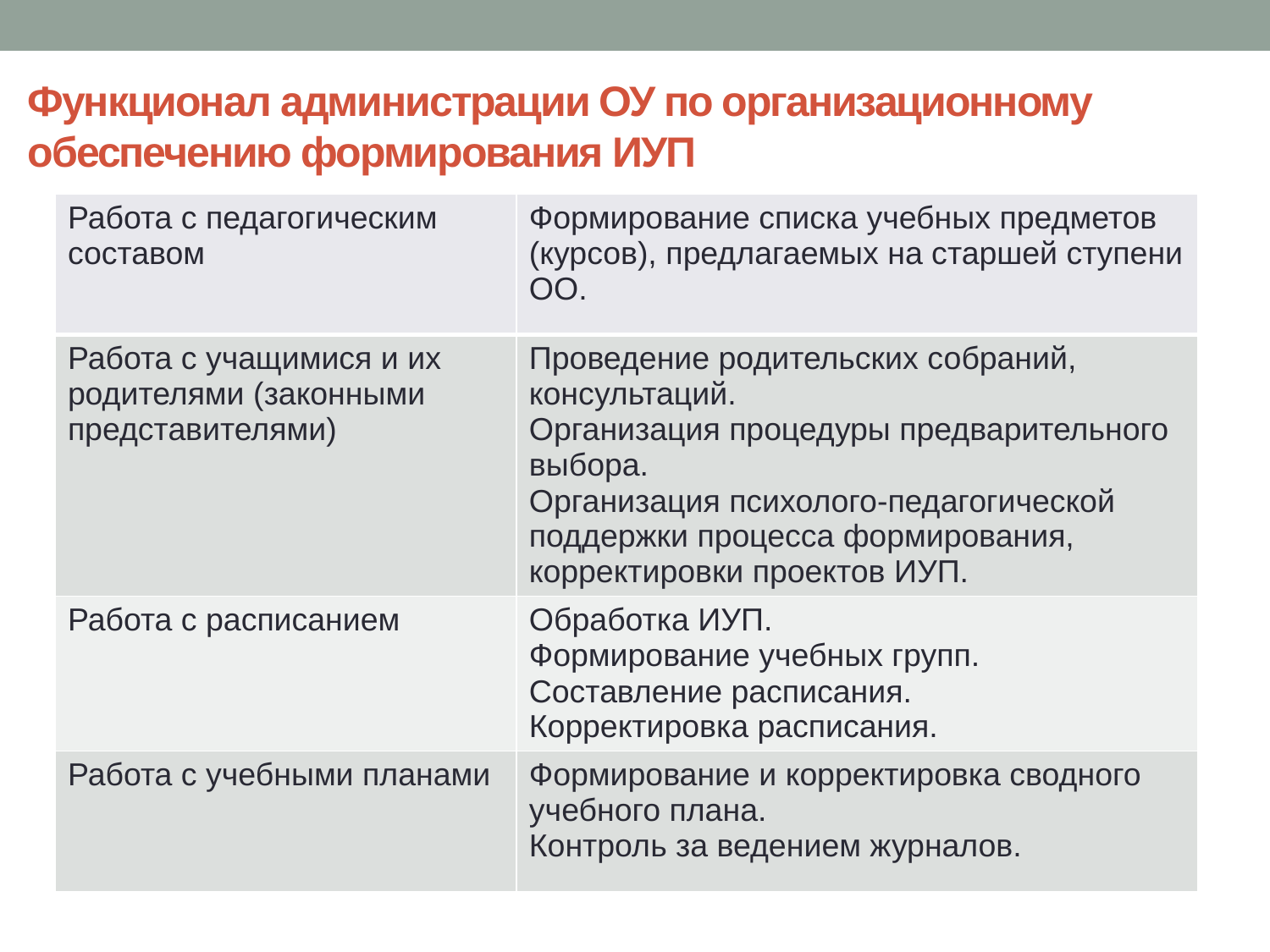

# Функционал администрации ОУ по организационному обеспечению формирования ИУП
| Работа с педагогическим составом | Формирование списка учебных предметов (курсов), предлагаемых на старшей ступени ОО. |
| --- | --- |
| Работа с учащимися и их родителями (законными представителями) | Проведение родительских собраний, консультаций. Организация процедуры предварительного выбора. Организация психолого-педагогической поддержки процесса формирования, корректировки проектов ИУП. |
| Работа с расписанием | Обработка ИУП. Формирование учебных групп. Составление расписания. Корректировка расписания. |
| Работа с учебными планами | Формирование и корректировка сводного учебного плана. Контроль за ведением журналов. |